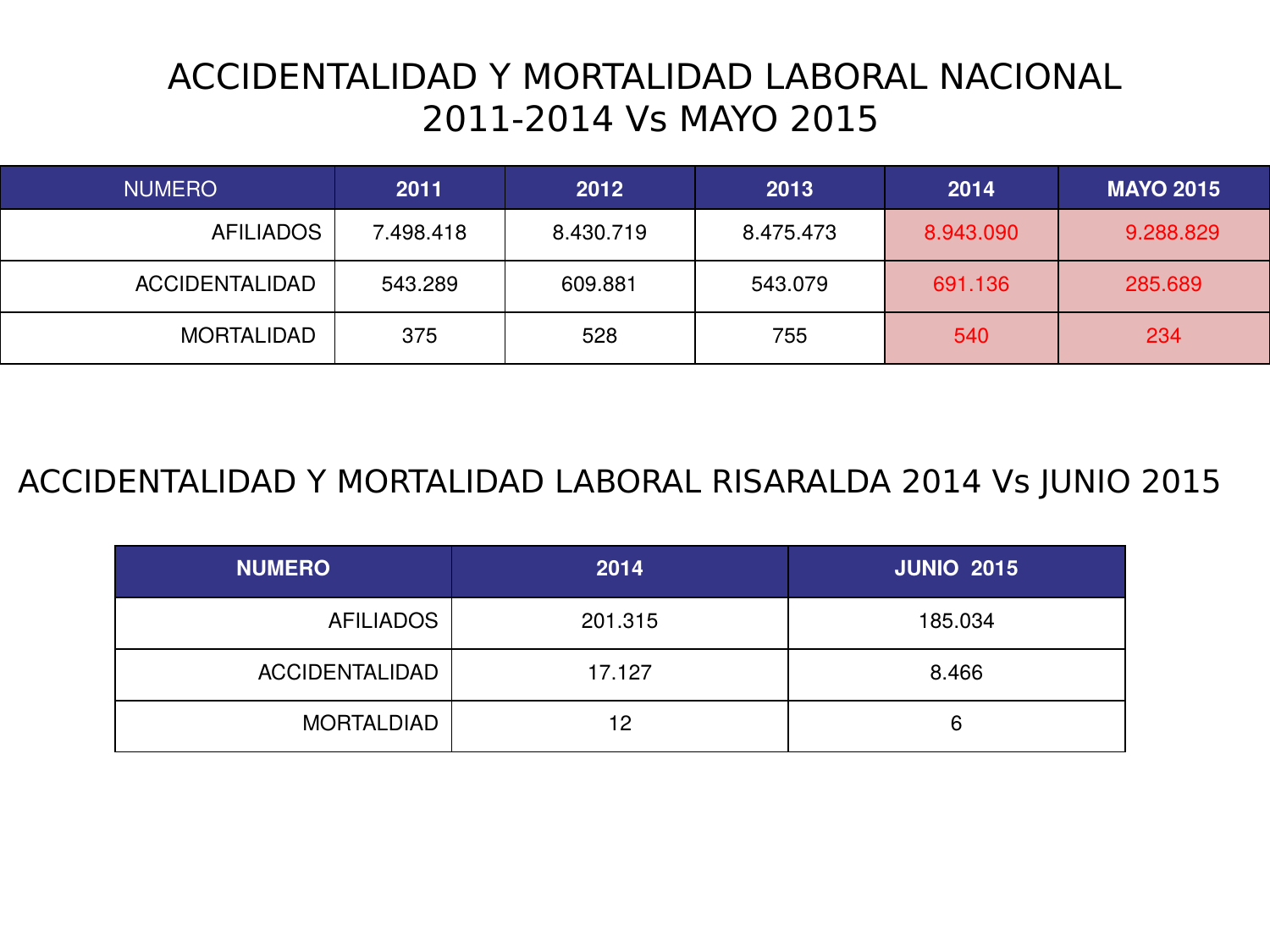

# ACCIDENTALIDAD Y MORTALIDAD LABORAL NACIONAL 2011-2014 Vs MAYO 2015
| NUMERO | 2011 | 2012 | 2013 | 2014 | MAYO 2015 |
| --- | --- | --- | --- | --- | --- |
| AFILIADOS | 7.498.418 | 8.430.719 | 8.475.473 | 8.943.090 | 9.288.829 |
| ACCIDENTALIDAD | 543.289 | 609.881 | 543.079 | 691.136 | 285.689 |
| MORTALIDAD | 375 | 528 | 755 | 540 | 234 |
ACCIDENTALIDAD Y MORTALIDAD LABORAL RISARALDA 2014 Vs JUNIO 2015
| NUMERO | 2014 | JUNIO 2015 |
| --- | --- | --- |
| AFILIADOS | 201.315 | 185.034 |
| ACCIDENTALIDAD | 17.127 | 8.466 |
| MORTALDIAD | 12 | 6 |